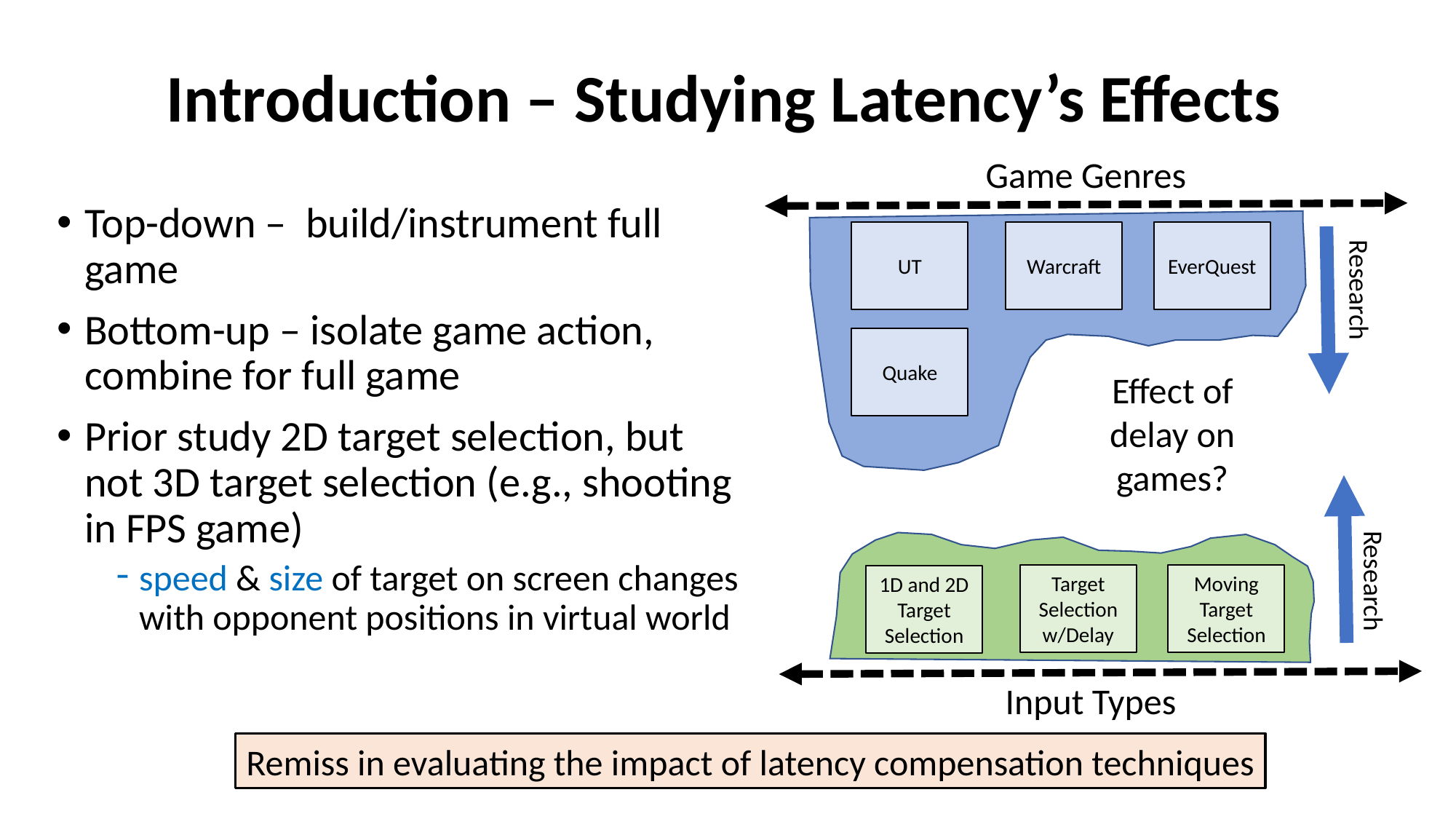

# Introduction – Studying Latency’s Effects
Game Genres

UT

Warcraft

EverQuest

Research

Quake

Top-down –  build/instrument full game
Bottom-up – isolate game action, combine for full game
Prior study 2D target selection, but not 3D target selection (e.g., shooting in FPS game)
speed & size of target on screen changes with opponent positions in virtual world

Effect of delay on games?

Research
Target Selection w/Delay
Moving Target Selection
1D and 2D Target Selection
Input Types
Remiss in evaluating the impact of latency compensation techniques